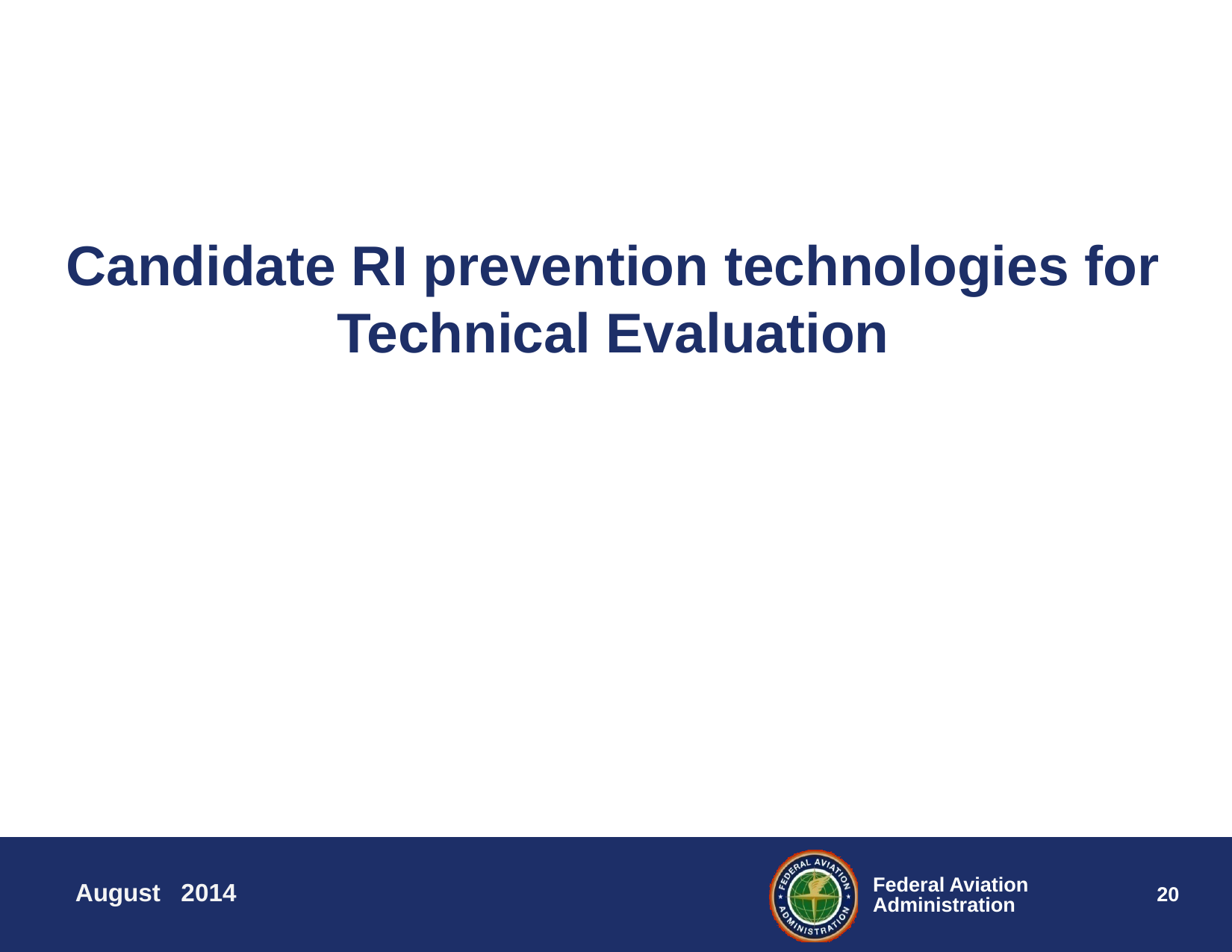

# Candidate RI prevention technologies for Technical Evaluation
August   2014